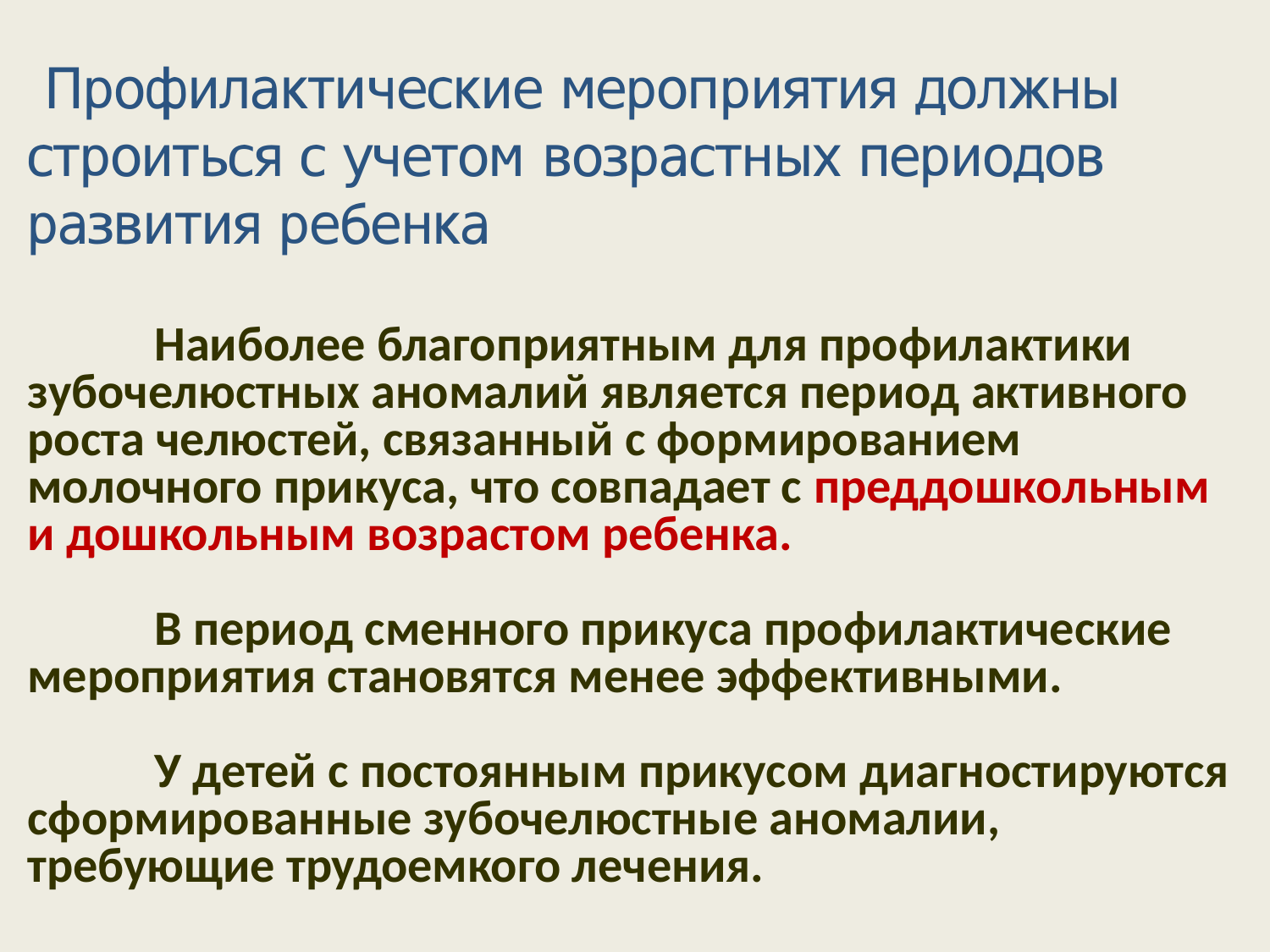

Профилактические мероприятия должны строиться с учетом возрастных периодов развития ребенка

	Наиболее благоприятным для профилактики зубочелюстных аномалий является период активного роста челюстей, связанный с формированием молочного прикуса, что совпадает с преддошкольным и дошкольным возрастом ребенка.

	В период сменного прикуса профилактические мероприятия становятся менее эффективными.

 	У детей с постоянным прикусом диагностируются сформированные зубочелюстные аномалии, требующие трудоемкого лечения.